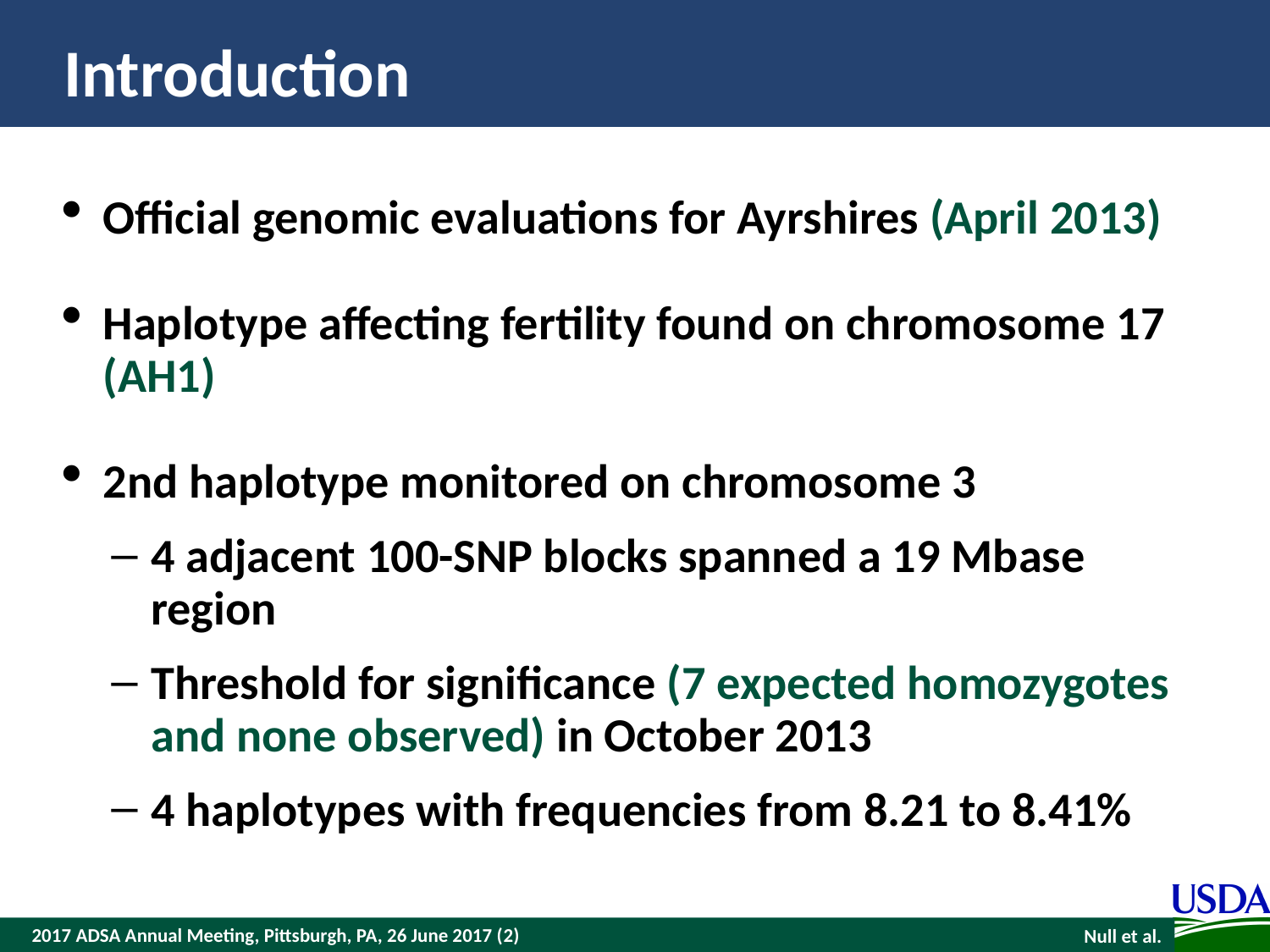

# Introduction
Official genomic evaluations for Ayrshires (April 2013)
Haplotype affecting fertility found on chromosome 17 (AH1)
2nd haplotype monitored on chromosome 3
4 adjacent 100-SNP blocks spanned a 19 Mbase region
Threshold for significance (7 expected homozygotes and none observed) in October 2013
4 haplotypes with frequencies from 8.21 to 8.41%